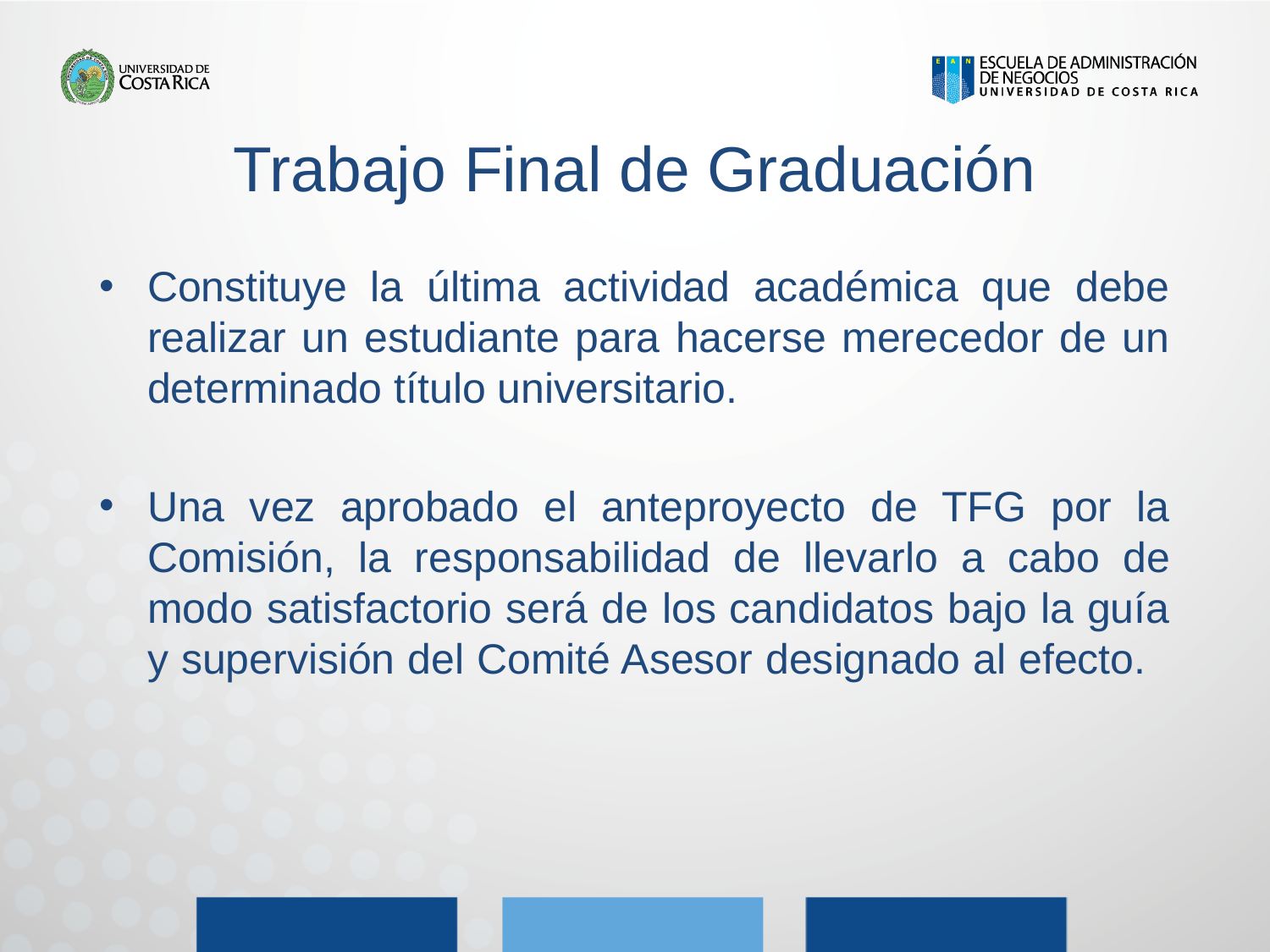

# Trabajo Final de Graduación
Constituye la última actividad académica que debe realizar un estudiante para hacerse merecedor de un determinado título universitario.

Una vez aprobado el anteproyecto de TFG por la Comisión, la responsabilidad de llevarlo a cabo de modo satisfactorio será de los candidatos bajo la guía y supervisión del Comité Asesor designado al efecto.